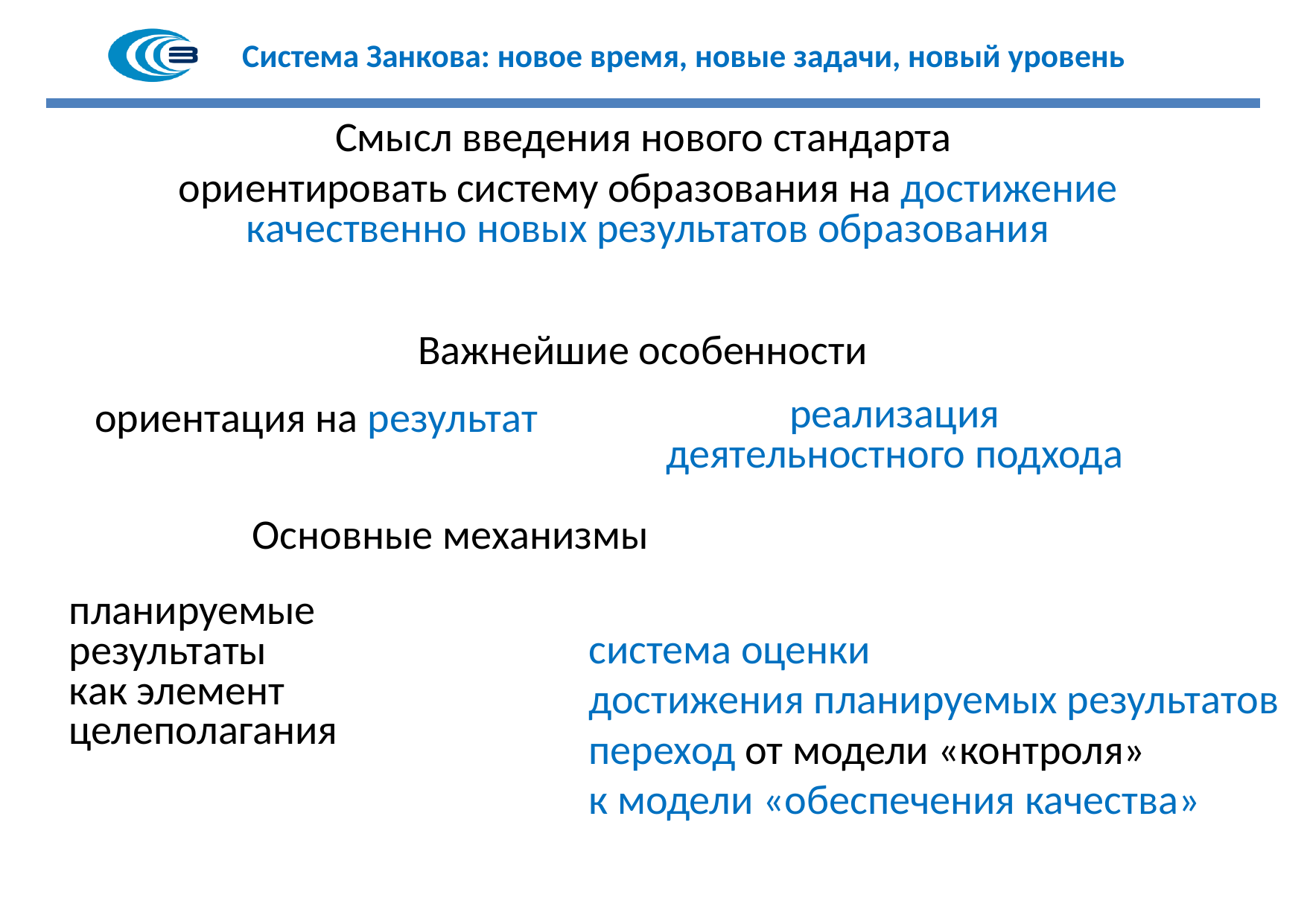

Смысл введения нового стандарта
ориентировать систему образования на достижение качественно новых результатов образования
Важнейшие особенности
реализация
деятельностного подхода
ориентация на результат
 Основные механизмы
планируемые
результаты
как элемент
целеполагания
система оценки
достижения планируемых результатов
переход от модели «контроля»
к модели «обеспечения качества»